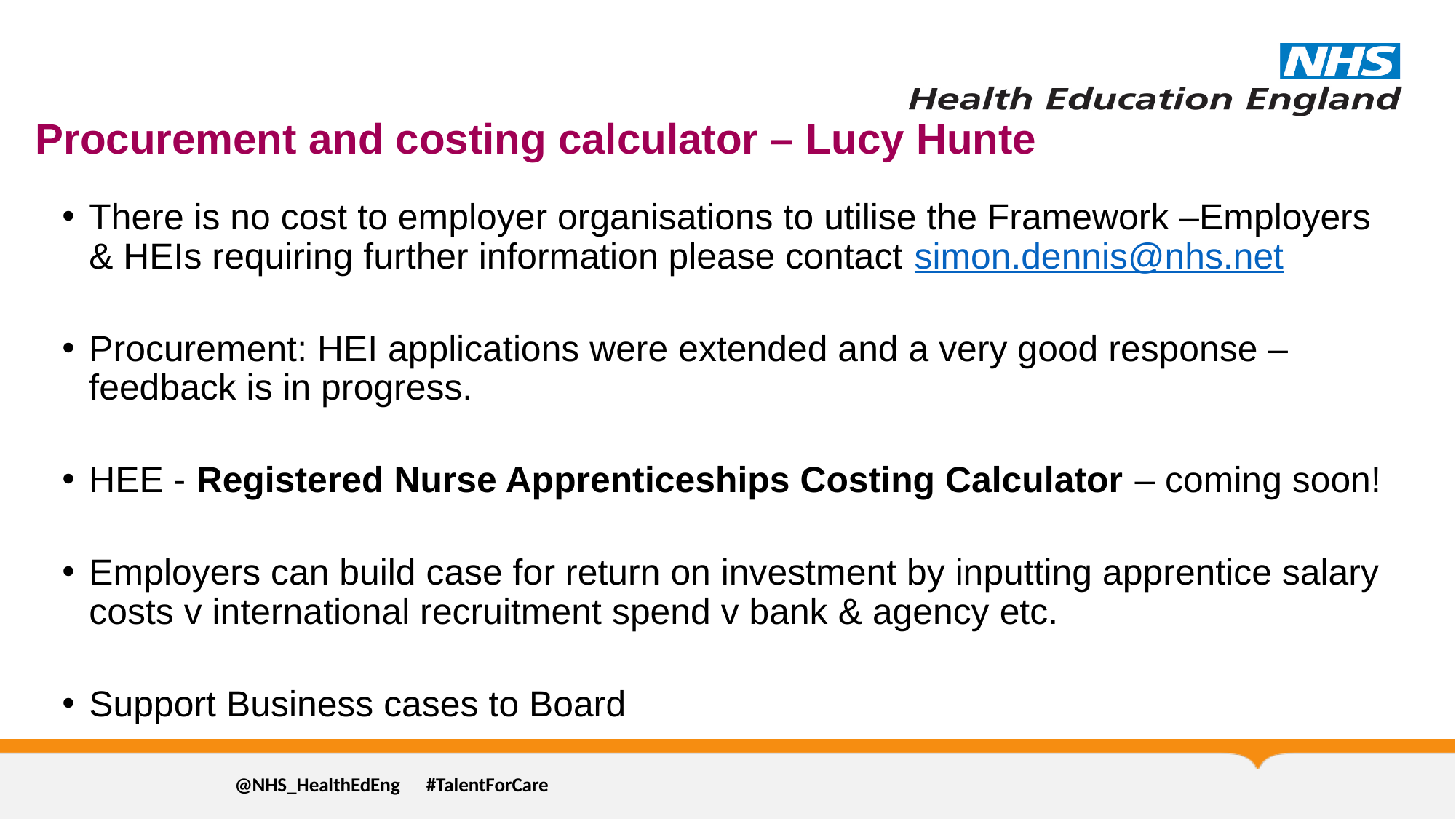

# Procurement and costing calculator – Lucy Hunte
There is no cost to employer organisations to utilise the Framework –Employers & HEIs requiring further information please contact simon.dennis@nhs.net

Procurement: HEI applications were extended and a very good response –feedback is in progress.

HEE - Registered Nurse Apprenticeships Costing Calculator – coming soon!

Employers can build case for return on investment by inputting apprentice salary costs v international recruitment spend v bank & agency etc.

Support Business cases to Board

@NHS_HealthEdEng      #TalentForCare